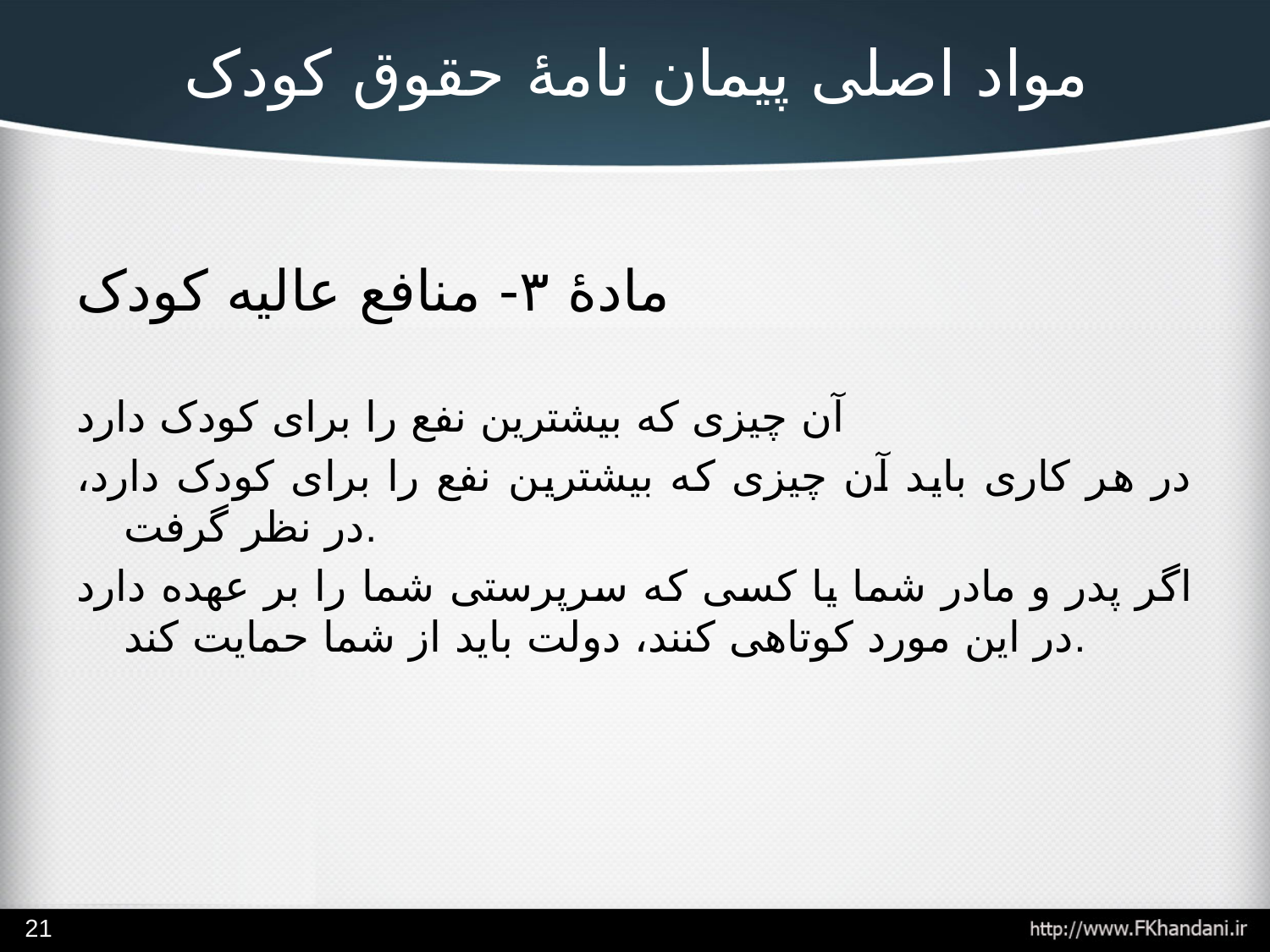

# مواد اصلی پیمان نامۀ حقوق کودک

مادۀ ۳- منافع عالیه کودک

آن چیزی که بیشترین نفع را برای کودک دارد
در هر کاری باید آن چیزی که بیشترین نفع را برای کودک دارد، در نظر گرفت.
اگر پدر و مادر شما یا کسی که سرپرستی شما را بر عهده دارد در این مورد کوتاهی کنند، دولت باید از شما حمایت کند.
21